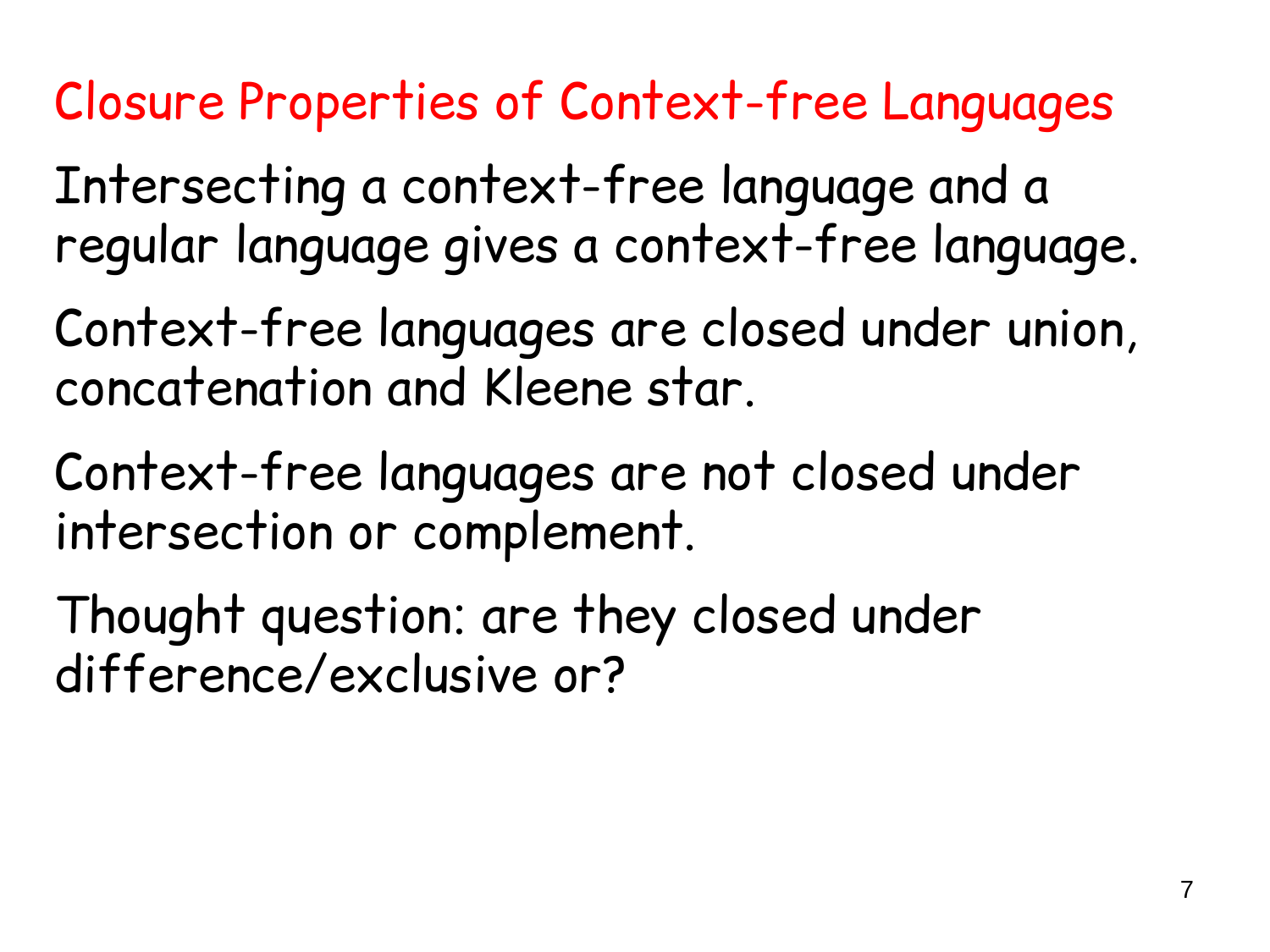

Closure Properties of Context-free Languages
Intersecting a context-free language and a regular language gives a context-free language.
Context-free languages are closed under union, concatenation and Kleene star.
Context-free languages are not closed under intersection or complement.
Thought question: are they closed under difference/exclusive or?
7